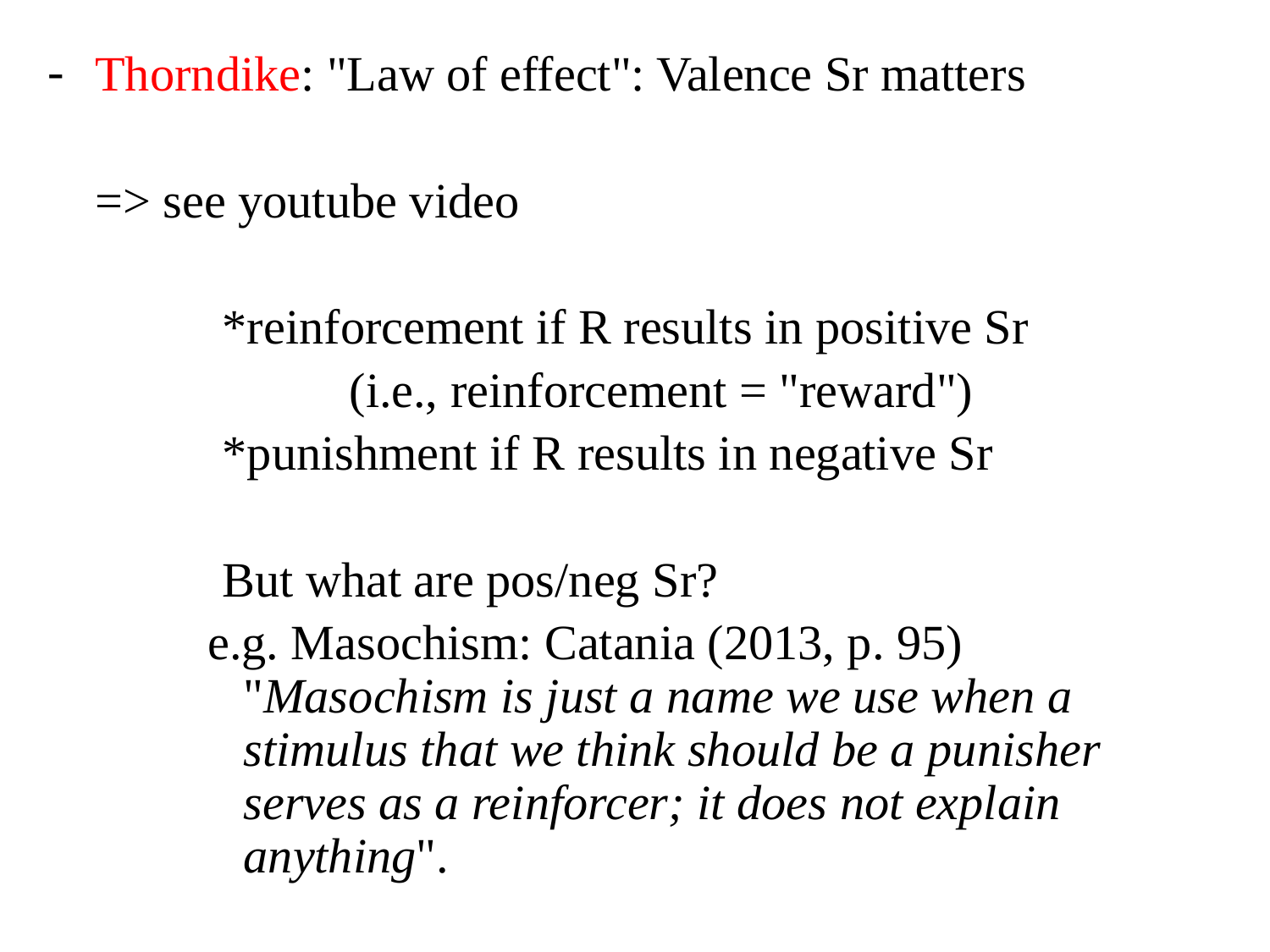

Thorndike: "Law of effect": Valence Sr matters

	=> see youtube video

		*reinforcement if R results in positive Sr
			(i.e., reinforcement = "reward")
		*punishment if R results in negative Sr

		But what are pos/neg Sr?
    e.g. Masochism: Catania (2013, p. 95) "Masochism is just a name we use when a stimulus that we think should be a punisher serves as a reinforcer; it does not explain anything".